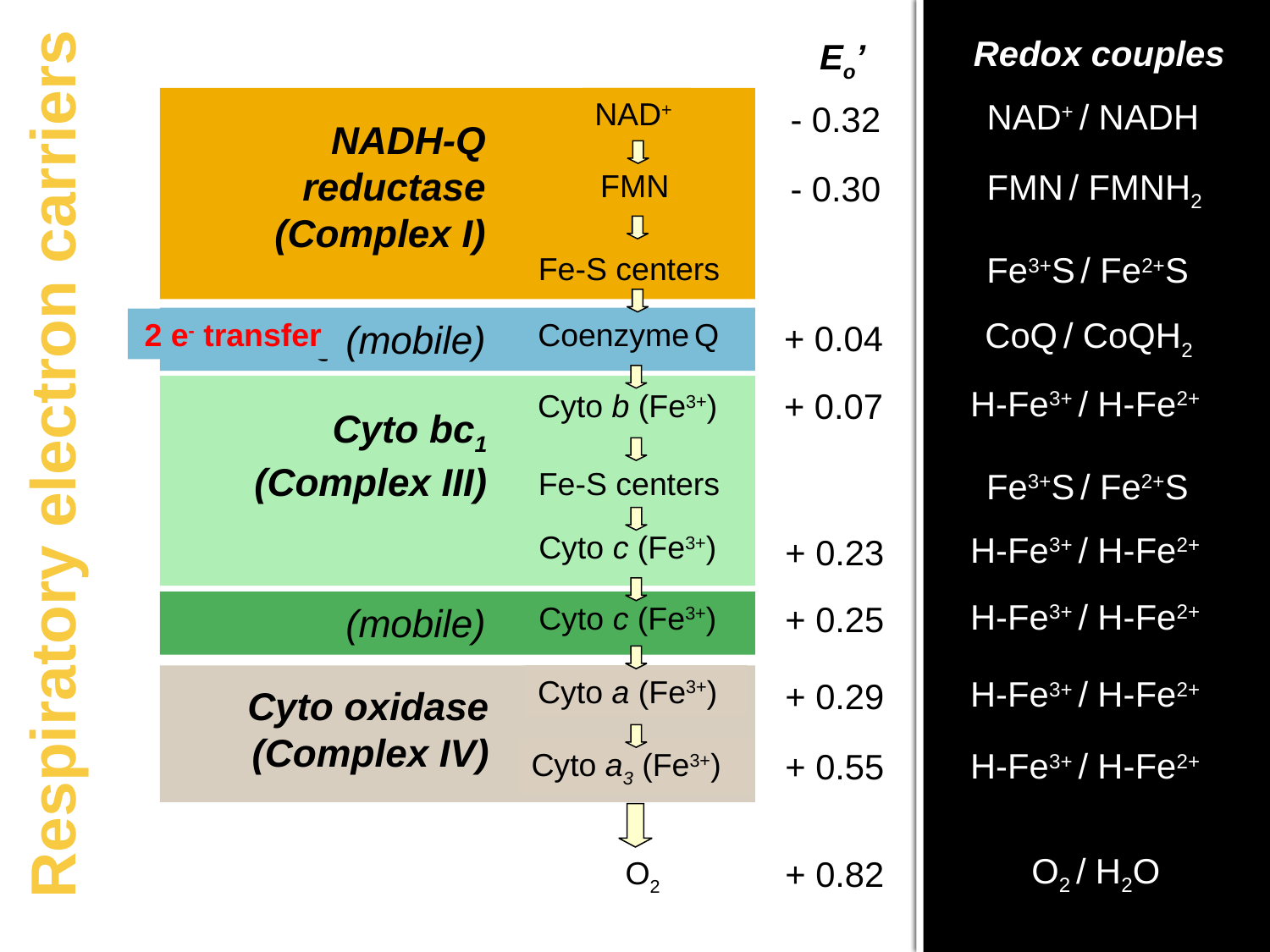

# Respiratory electron carriers
Redox couples
NAD+ / NADH
FMN / FMNH2
Fe3+S / Fe2+S
CoQ / CoQH2
H-Fe3+ / H-Fe2+
Fe3+S / Fe2+S
H-Fe3+ / H-Fe2+
H-Fe3+ / H-Fe2+
H-Fe3+ / H-Fe2+
H-Fe3+ / H-Fe2+
O2 / H2O
Eo’
- 0.32
- 0.30
+ 0.04
+ 0.07
+ 0.23
+ 0.25
+ 0.29
+ 0.55
+ 0.82

NADH-Q reductase
(Complex I)
NAD+

FMN

Fe-S centers

Coenzyme Q

Cyto b (Fe3+)

Fe-S centers

Cyto c (Fe3+)

Cyto c (Fe3+)

Cyto a (Fe3+)

Cyto a3 (Fe3+)

O2

Q (mobile)
2 e- transfer

Cyto bc1
(Complex III)

(mobile)

Cyto oxidase
(Complex IV)